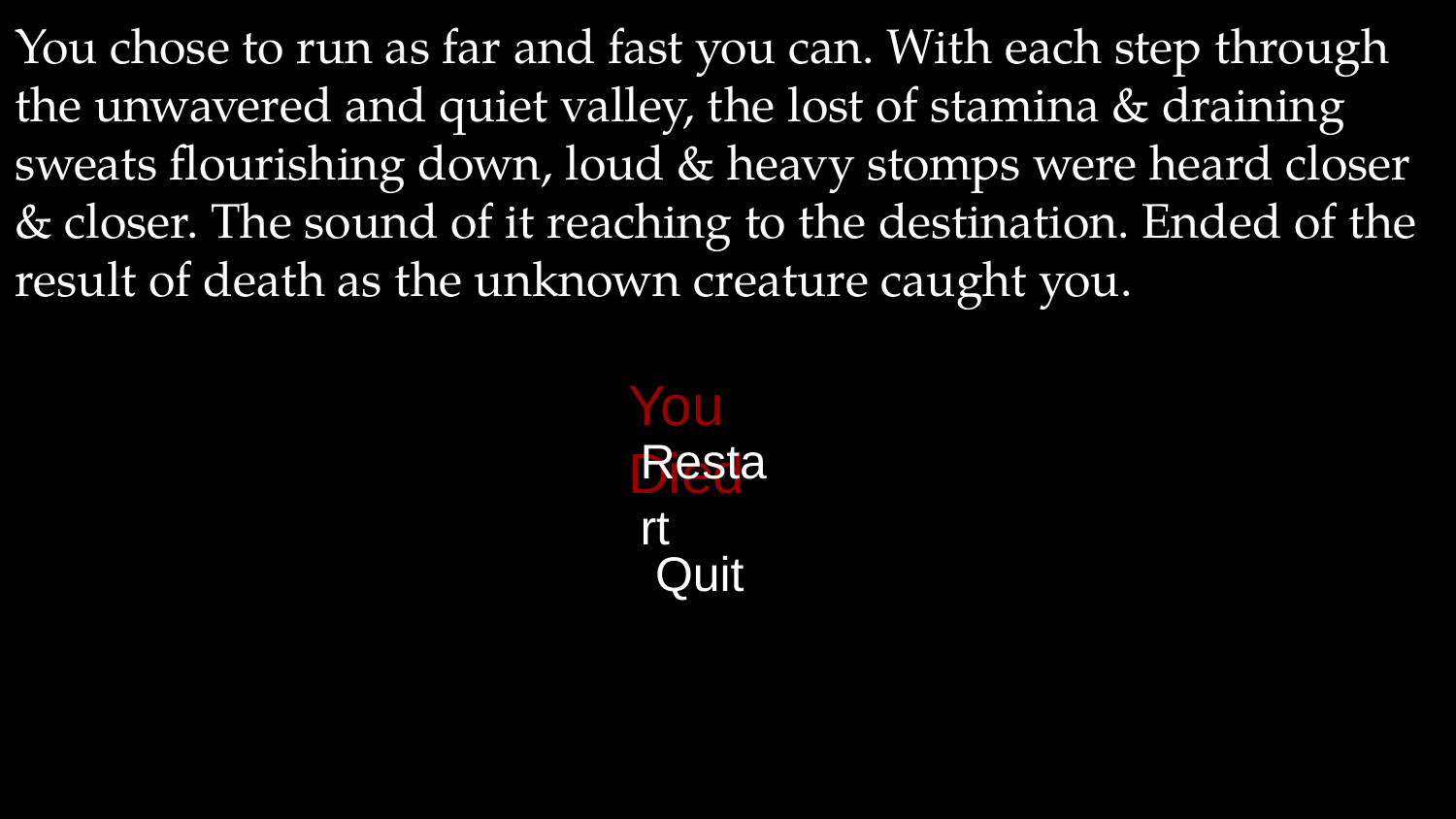

You chose to run as far and fast you can. With each step through the unwavered and quiet valley, the lost of stamina & draining sweats flourishing down, loud & heavy stomps were heard closer & closer. The sound of it reaching to the destination. Ended of the result of death as the unknown creature caught you.
You Died
Restart
Quit